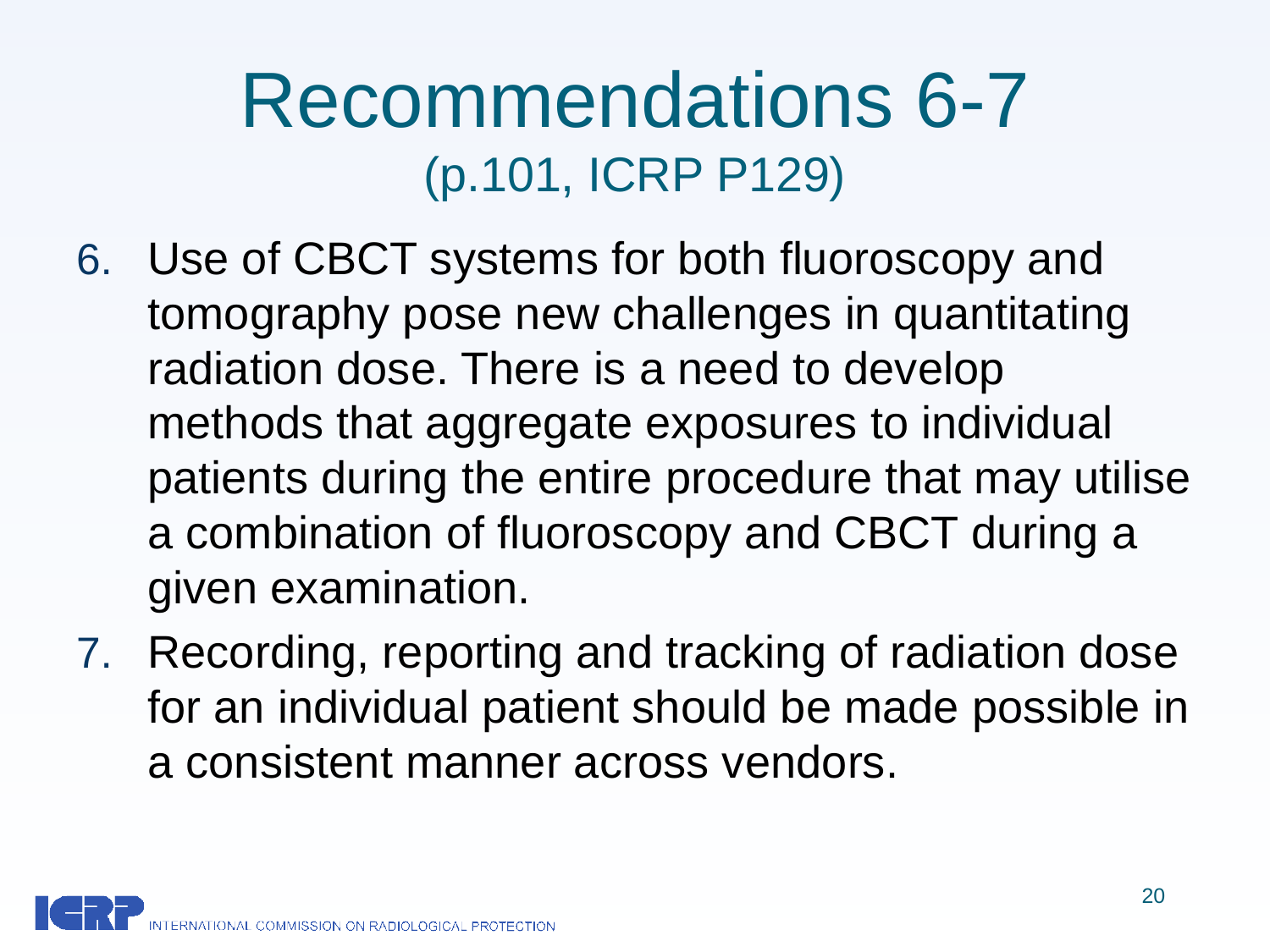

# Recommendations 6-7 (p.101, ICRP P129)
Use of CBCT systems for both fluoroscopy and tomography pose new challenges in quantitating radiation dose. There is a need to develop methods that aggregate exposures to individual patients during the entire procedure that may utilise a combination of fluoroscopy and CBCT during a given examination.
Recording, reporting and tracking of radiation dose for an individual patient should be made possible in a consistent manner across vendors.

20